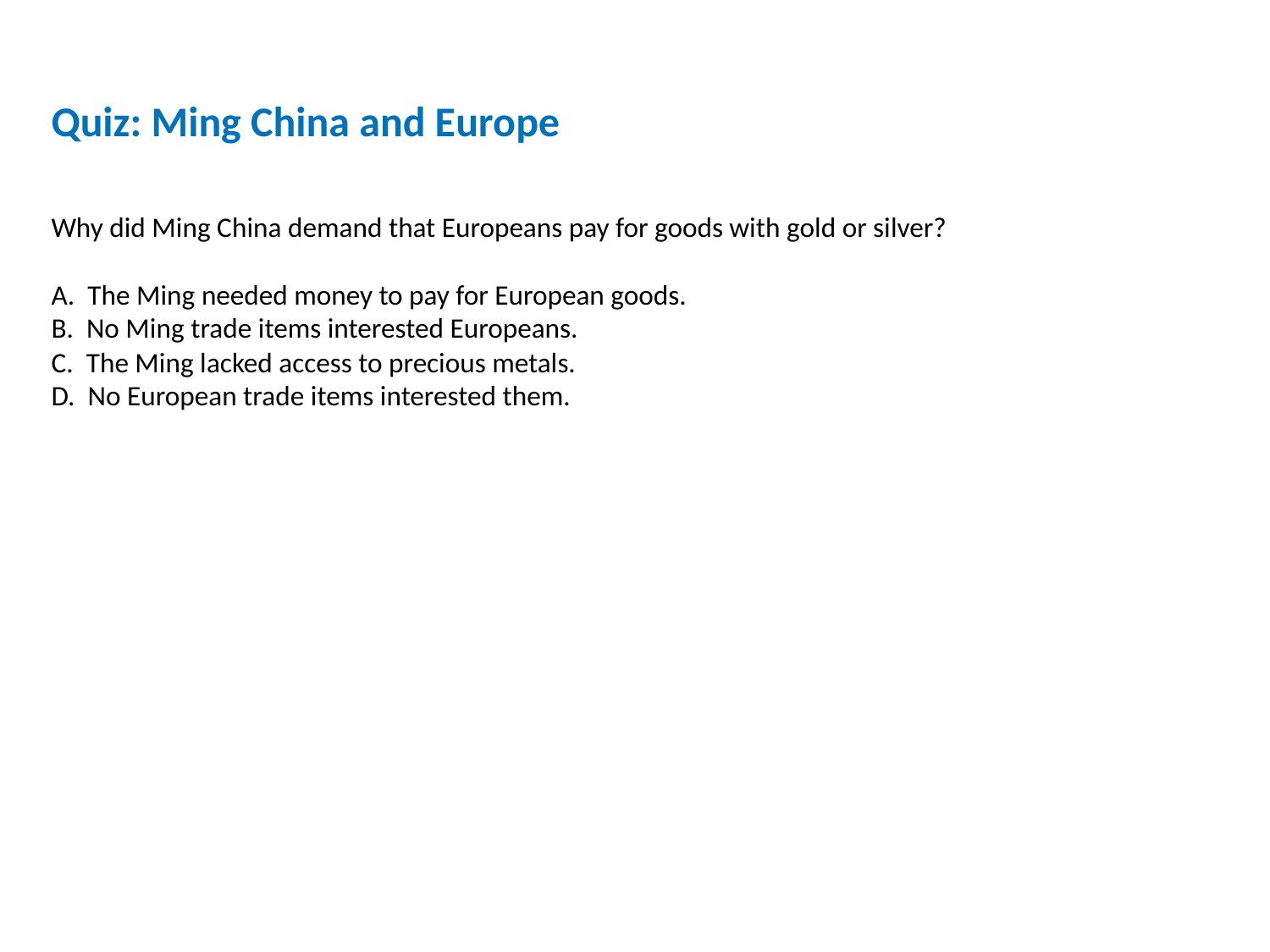

Quiz: Ming China and Europe
Why did Ming China demand that Europeans pay for goods with gold or silver?

A.  The Ming needed money to pay for European goods.
B.  No Ming trade items interested Europeans.
C.  The Ming lacked access to precious metals.
D.  No European trade items interested them.